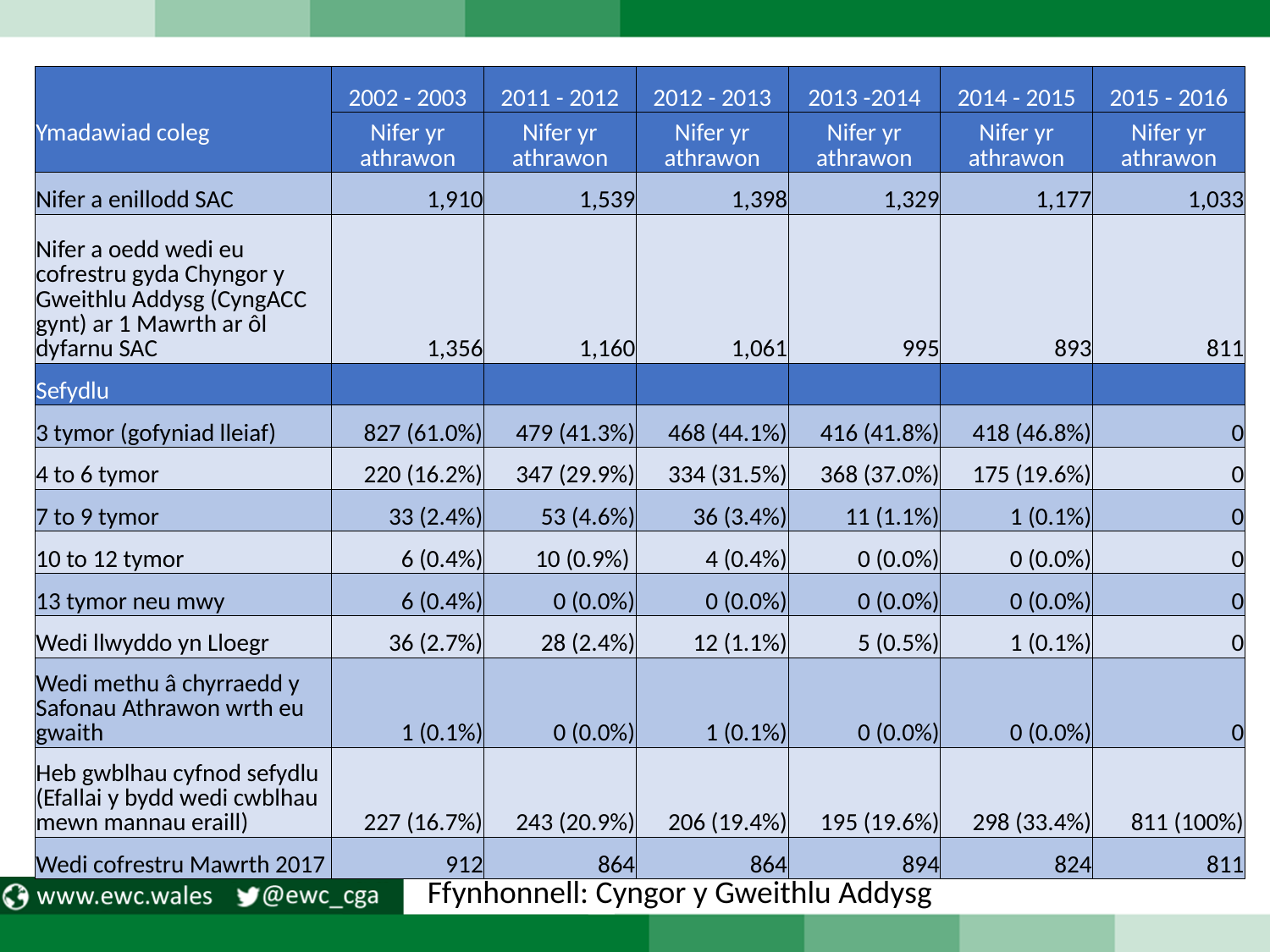

| Ymadawiad coleg | 2002 - 2003 | 2011 - 2012 | 2012 - 2013 | 2013 -2014 | 2014 - 2015 | 2015 - 2016 |
| --- | --- | --- | --- | --- | --- | --- |
|  | Nifer yr athrawon | Nifer yr athrawon | Nifer yr athrawon | Nifer yr athrawon | Nifer yr athrawon | Nifer yr athrawon |
| Nifer a enillodd SAC | 1,910 | 1,539 | 1,398 | 1,329 | 1,177 | 1,033 |
| Nifer a oedd wedi eu cofrestru gyda Chyngor y Gweithlu Addysg (CyngACC gynt) ar 1 Mawrth ar ôl dyfarnu SAC | 1,356 | 1,160 | 1,061 | 995 | 893 | 811 |
| Sefydlu |  |  |  |  |  |  |
| 3 tymor (gofyniad lleiaf) | 827 (61.0%) | 479 (41.3%) | 468 (44.1%) | 416 (41.8%) | 418 (46.8%) | 0 |
| 4 to 6 tymor | 220 (16.2%) | 347 (29.9%) | 334 (31.5%) | 368 (37.0%) | 175 (19.6%) | 0 |
| 7 to 9 tymor | 33 (2.4%) | 53 (4.6%) | 36 (3.4%) | 11 (1.1%) | 1 (0.1%) | 0 |
| 10 to 12 tymor | 6 (0.4%) | 10 (0.9%) | 4 (0.4%) | 0 (0.0%) | 0 (0.0%) | 0 |
| 13 tymor neu mwy | 6 (0.4%) | 0 (0.0%) | 0 (0.0%) | 0 (0.0%) | 0 (0.0%) | 0 |
| Wedi llwyddo yn Lloegr | 36 (2.7%) | 28 (2.4%) | 12 (1.1%) | 5 (0.5%) | 1 (0.1%) | 0 |
| Wedi methu â chyrraedd y Safonau Athrawon wrth eu gwaith | 1 (0.1%) | 0 (0.0%) | 1 (0.1%) | 0 (0.0%) | 0 (0.0%) | 0 |
| Heb gwblhau cyfnod sefydlu (Efallai y bydd wedi cwblhau mewn mannau eraill) | 227 (16.7%) | 243 (20.9%) | 206 (19.4%) | 195 (19.6%) | 298 (33.4%) | 811 (100%) |
| Wedi cofrestru Mawrth 2017 | 912 | 864 | 864 | 894 | 824 | 811 |
Ffynhonnell: Cyngor y Gweithlu Addysg